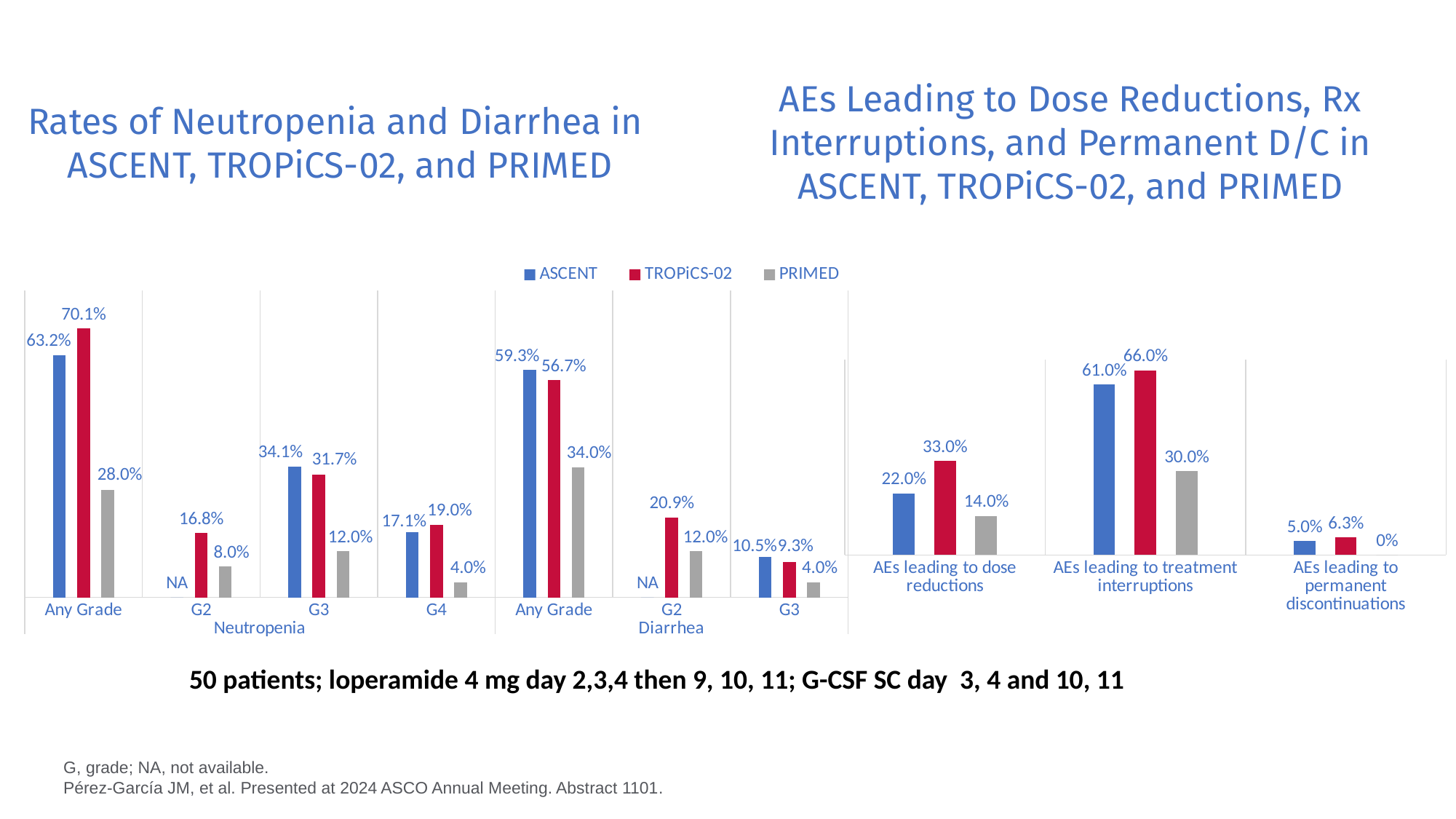

AEs Leading to Dose Reductions, Rx Interruptions, and Permanent D/C in ASCENT, TROPiCS-02, and PRIMED
# Rates of Neutropenia and Diarrhea in ASCENT, TROPiCS-02, and PRIMED

### Chart

| Category | ASCENT | TROPiCS-02 | PRIMED |
|---|---|---|---|
| Any Grade | 0.632 | 0.701 | 0.28 |
| G2 | 0.0 | 0.168 | 0.08 |
| G3 | 0.341 | 0.32 | 0.12 |
| G4 | 0.171 | 0.19 | 0.04 |
| Any Grade | 0.593 | 0.567 | 0.34 |
| G2 | 0.0 | 0.209 | 0.12 |
| G3 | 0.105 | 0.093 | 0.04 |

### Chart

| Category | ASCENT | TROPiCS-02 | PRIMED |
|---|---|---|---|
| AEs leading to dose reductions | 0.22 | 0.336 | 0.14 |
| AEs leading to treatment interruptions | 0.61 | 0.66 | 0.3 |
| AEs leading to permanent discontinuations | 0.05 | 0.063 | 0.0 |
50 patients; loperamide 4 mg day 2,3,4 then 9, 10, 11; G-CSF SC day  3, 4 and 10, 11
G, grade; NA, not available.
Pérez-García JM, et al. Presented at 2024 ASCO Annual Meeting. Abstract 1101.